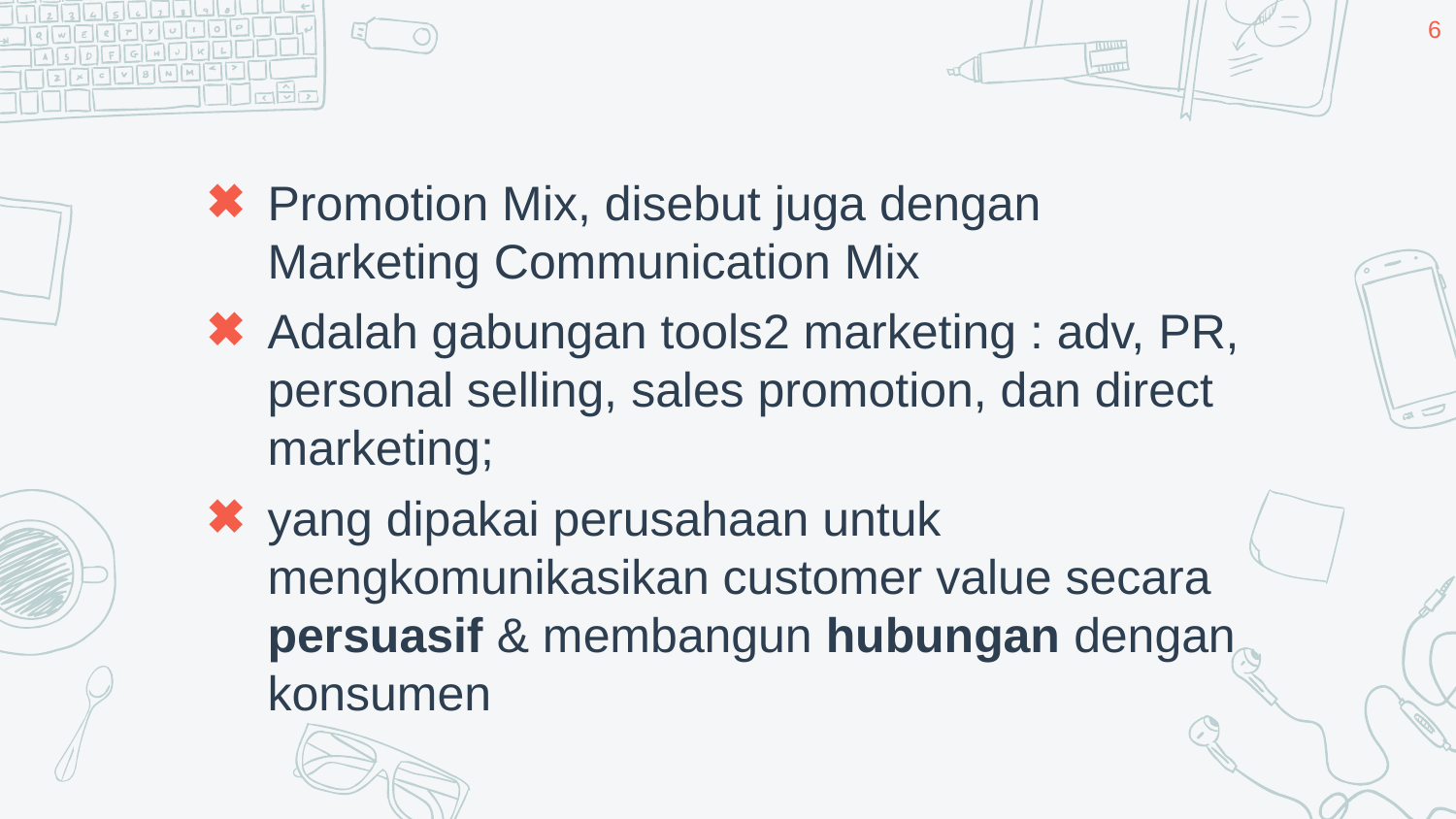

6
Promotion Mix, disebut juga dengan Marketing Communication Mix
Adalah gabungan tools2 marketing : adv, PR, personal selling, sales promotion, dan direct marketing;
yang dipakai perusahaan untuk mengkomunikasikan customer value secara persuasif & membangun hubungan dengan konsumen